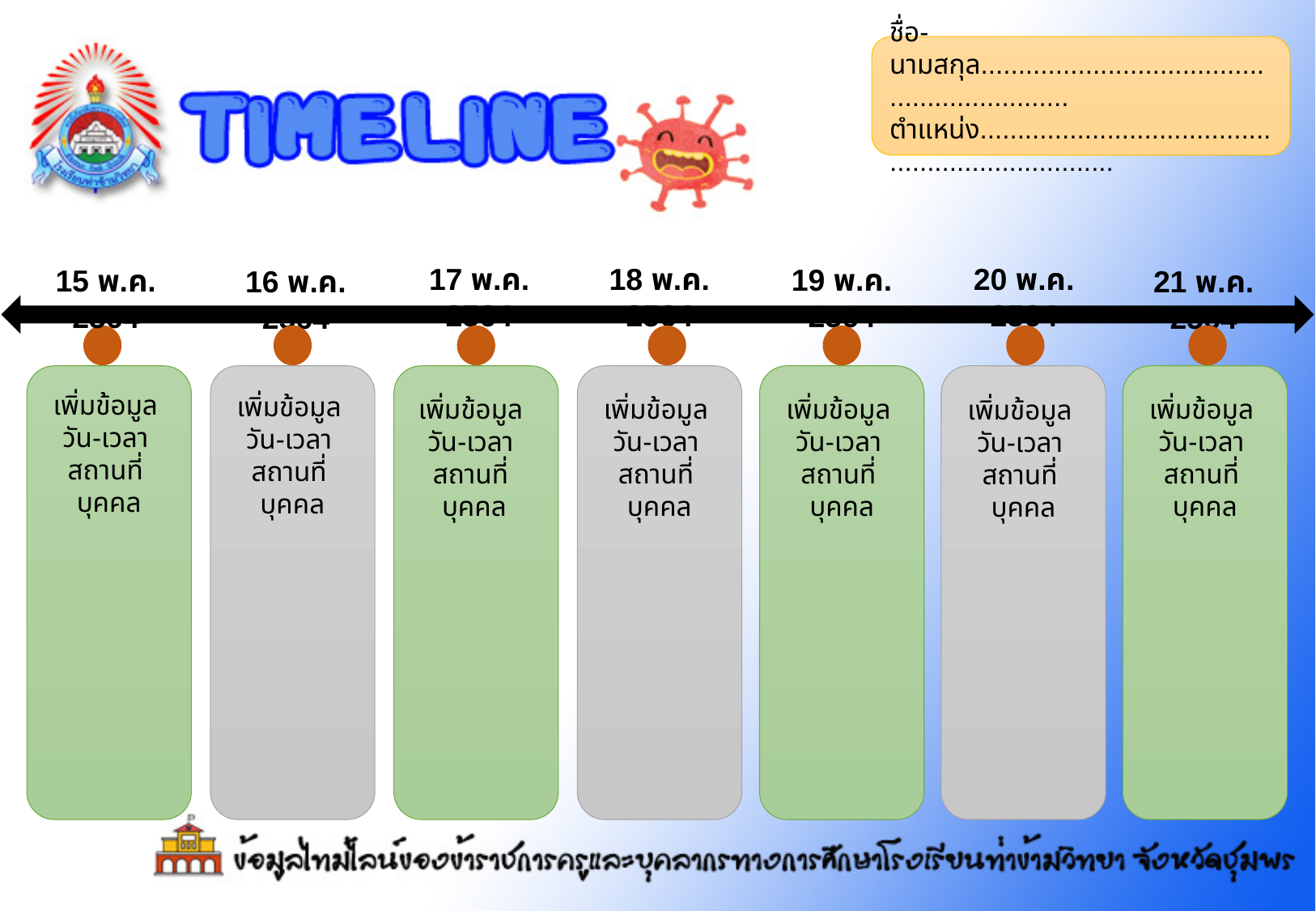

ชื่อ-นามสกุล..............................................................
ตำแหน่ง.....................................................................
18 พ.ค. 2564
17 พ.ค. 2564
20 พ.ค. 2564
19 พ.ค. 2564
15 พ.ค. 2564
16 พ.ค. 2564
21 พ.ค. 2564

เพิ่มข้อมูล
วัน-เวลา
สถานที่
บุคคล
เพิ่มข้อมูล
วัน-เวลา
สถานที่
บุคคล
เพิ่มข้อมูล
วัน-เวลา
สถานที่
บุคคล
เพิ่มข้อมูล
วัน-เวลา
สถานที่
บุคคล
เพิ่มข้อมูล
วัน-เวลา
สถานที่
บุคคล
เพิ่มข้อมูล
วัน-เวลา
สถานที่
บุคคล
เพิ่มข้อมูล
วัน-เวลา
สถานที่
บุคคล